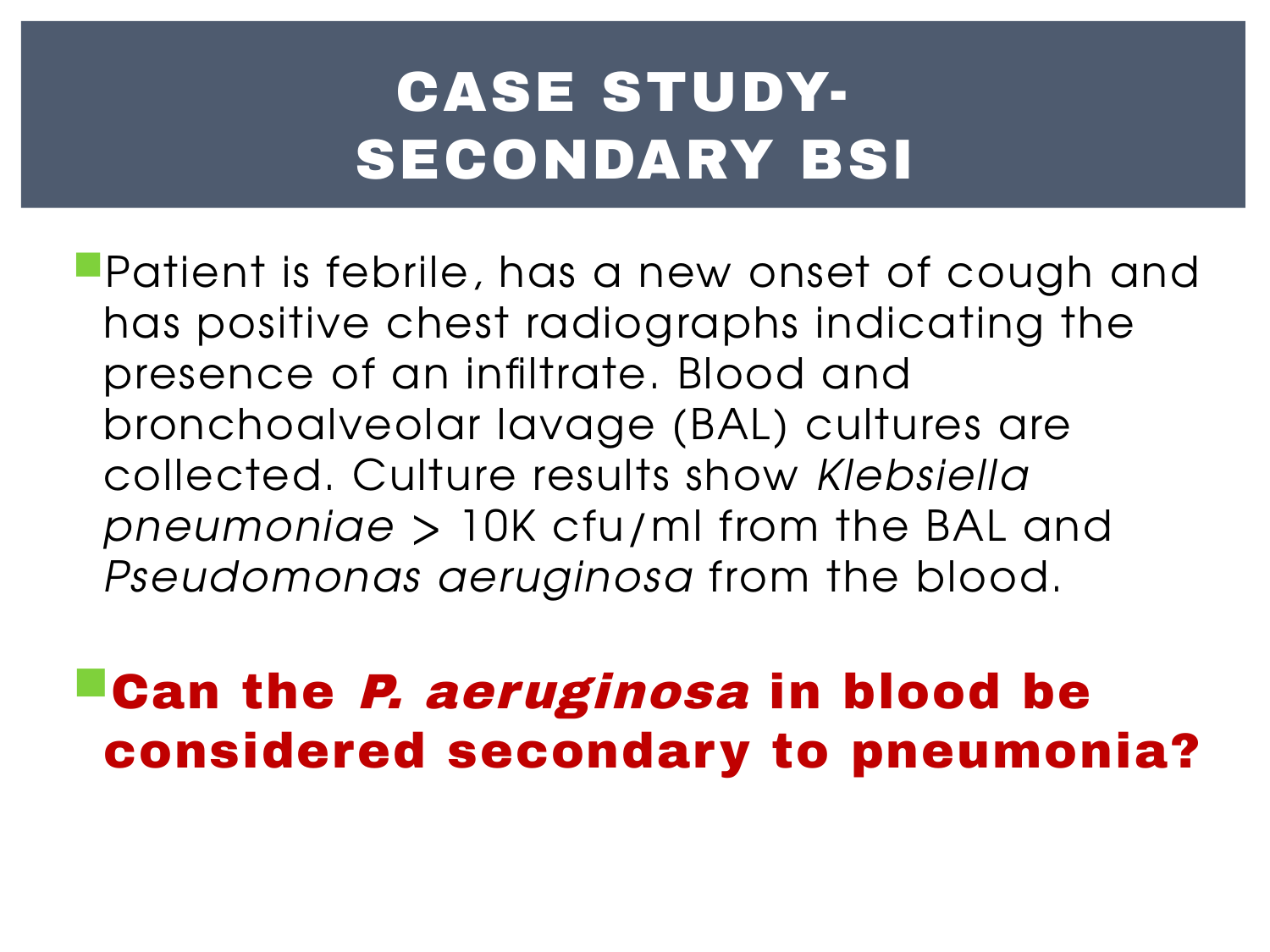

# Case study- secondary bsi
Patient is febrile, has a new onset of cough and has positive chest radiographs indicating the presence of an infiltrate. Blood and bronchoalveolar lavage (BAL) cultures are collected. Culture results show Klebsiella pneumoniae > 10K cfu/ml from the BAL and Pseudomonas aeruginosa from the blood.

Can the P. aeruginosa in blood be considered secondary to pneumonia?